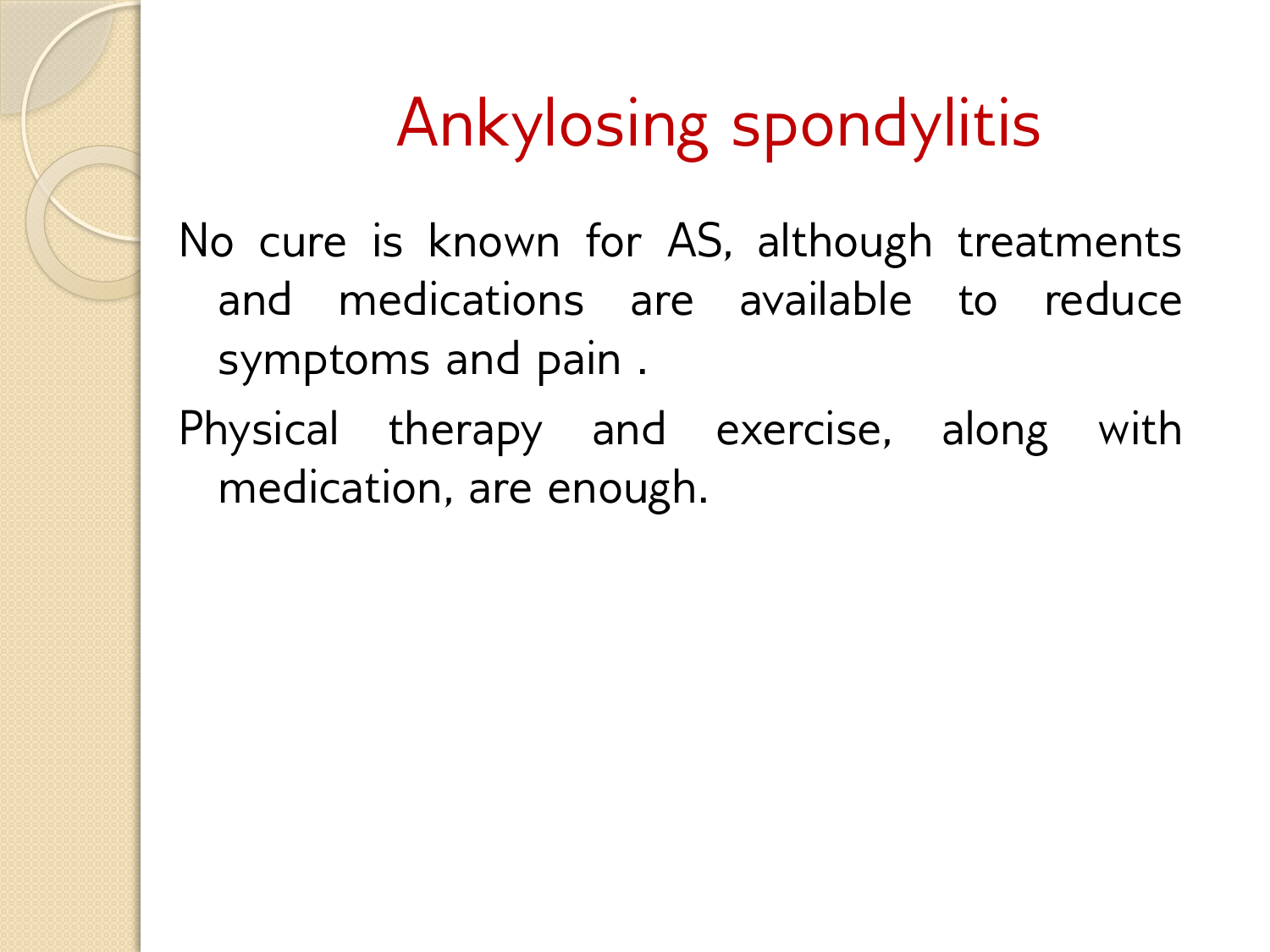

# Ankylosing spondylitis
No cure is known for AS, although treatments and medications are available to reduce symptoms and pain .
Physical therapy and exercise, along with medication, are enough.